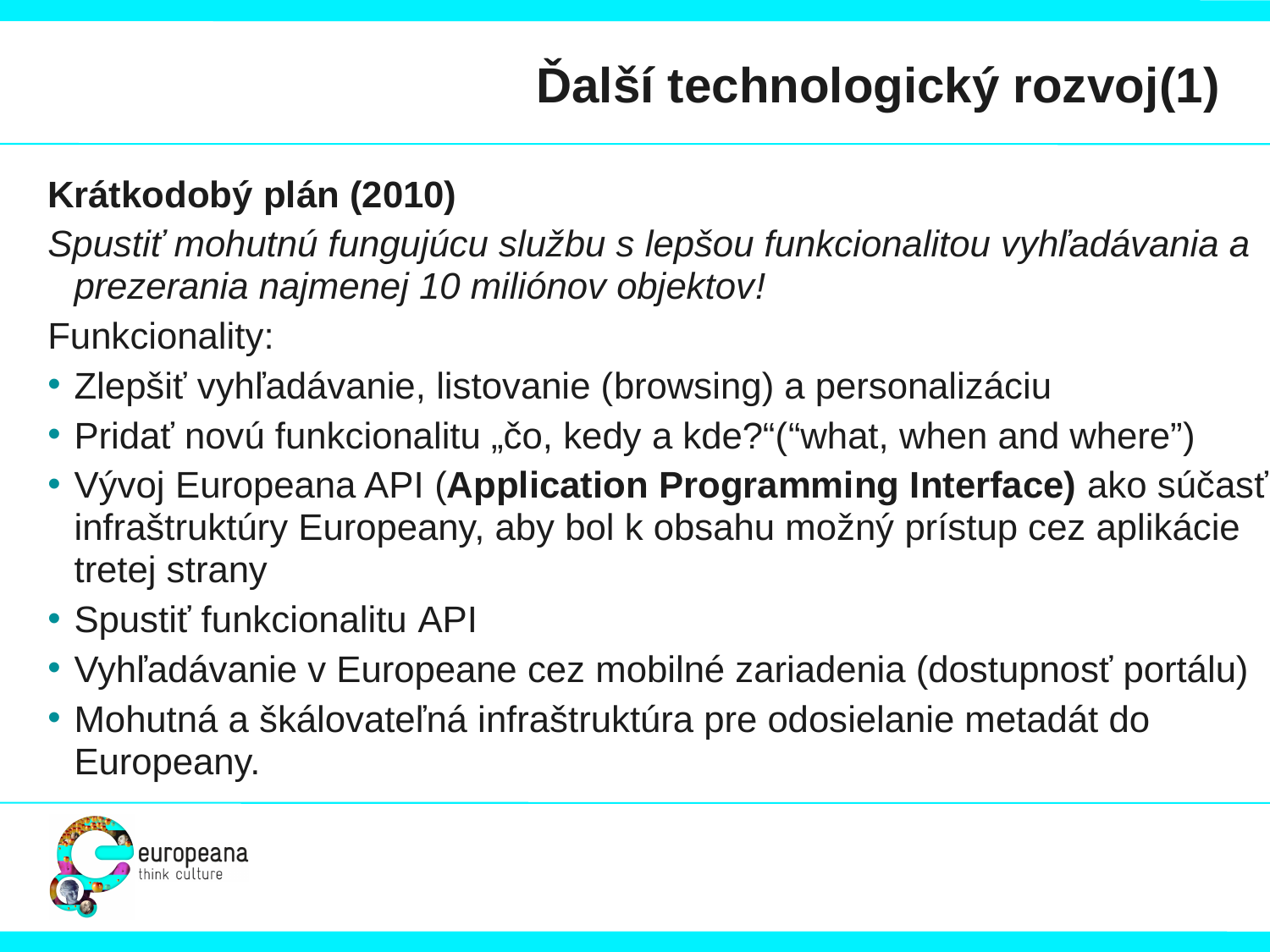

# Ďalší technologický rozvoj(1)
Krátkodobý plán (2010)
Spustiť mohutnú fungujúcu službu s lepšou funkcionalitou vyhľadávania a prezerania najmenej 10 miliónov objektov!
Funkcionality:
Zlepšiť vyhľadávanie, listovanie (browsing) a personalizáciu
Pridať novú funkcionalitu „čo, kedy a kde?“(“what, when and where”)
Vývoj Europeana API (Application Programming Interface) ako súčasť infraštruktúry Europeany, aby bol k obsahu možný prístup cez aplikácie tretej strany
Spustiť funkcionalitu API
Vyhľadávanie v Europeane cez mobilné zariadenia (dostupnosť portálu)
Mohutná a škálovateľná infraštruktúra pre odosielanie metadát do Europeany.